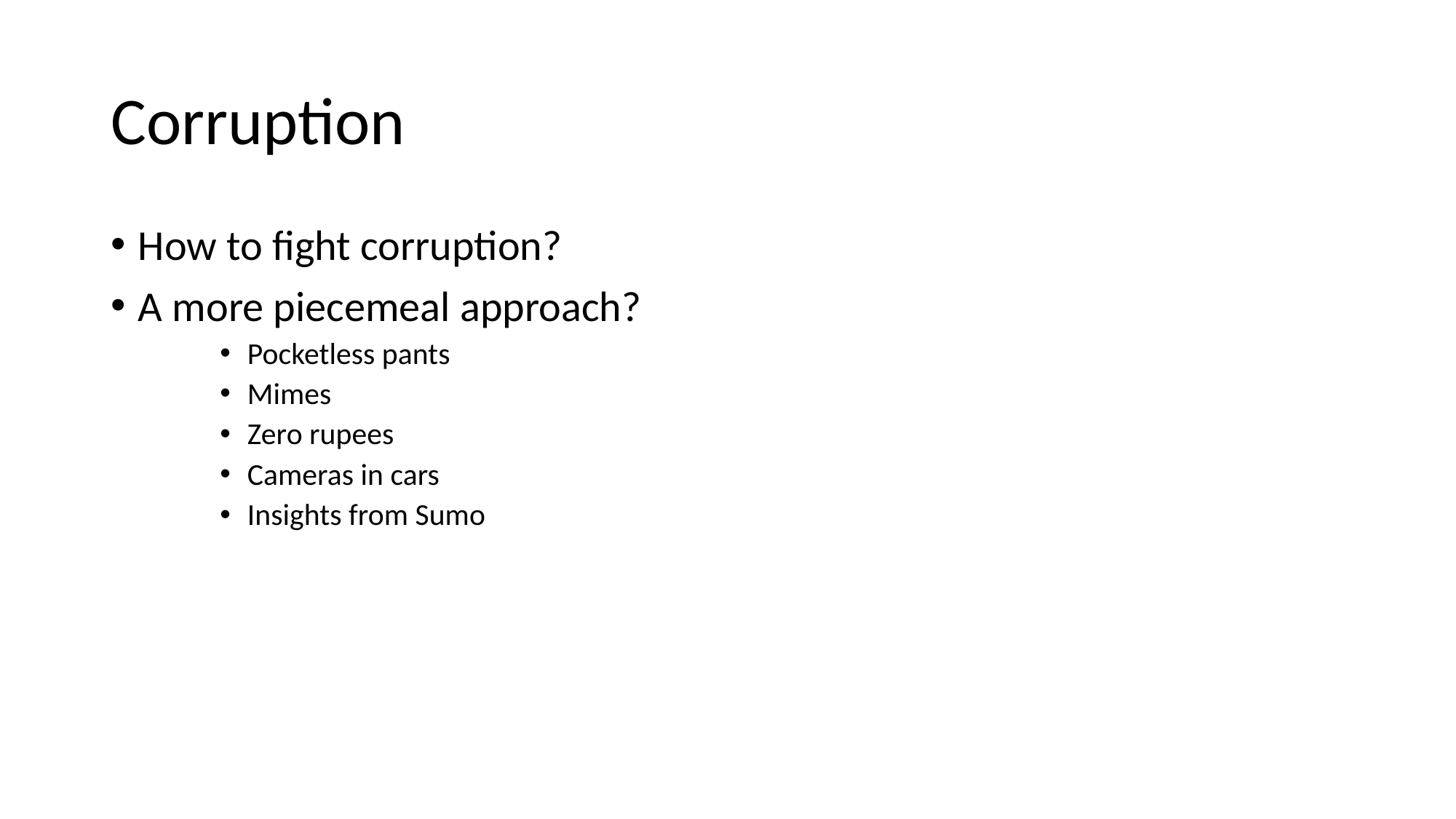

# Corruption
How to fight corruption?
A more piecemeal approach?
Pocketless pants
Mimes
Zero rupees
Cameras in cars
Insights from Sumo